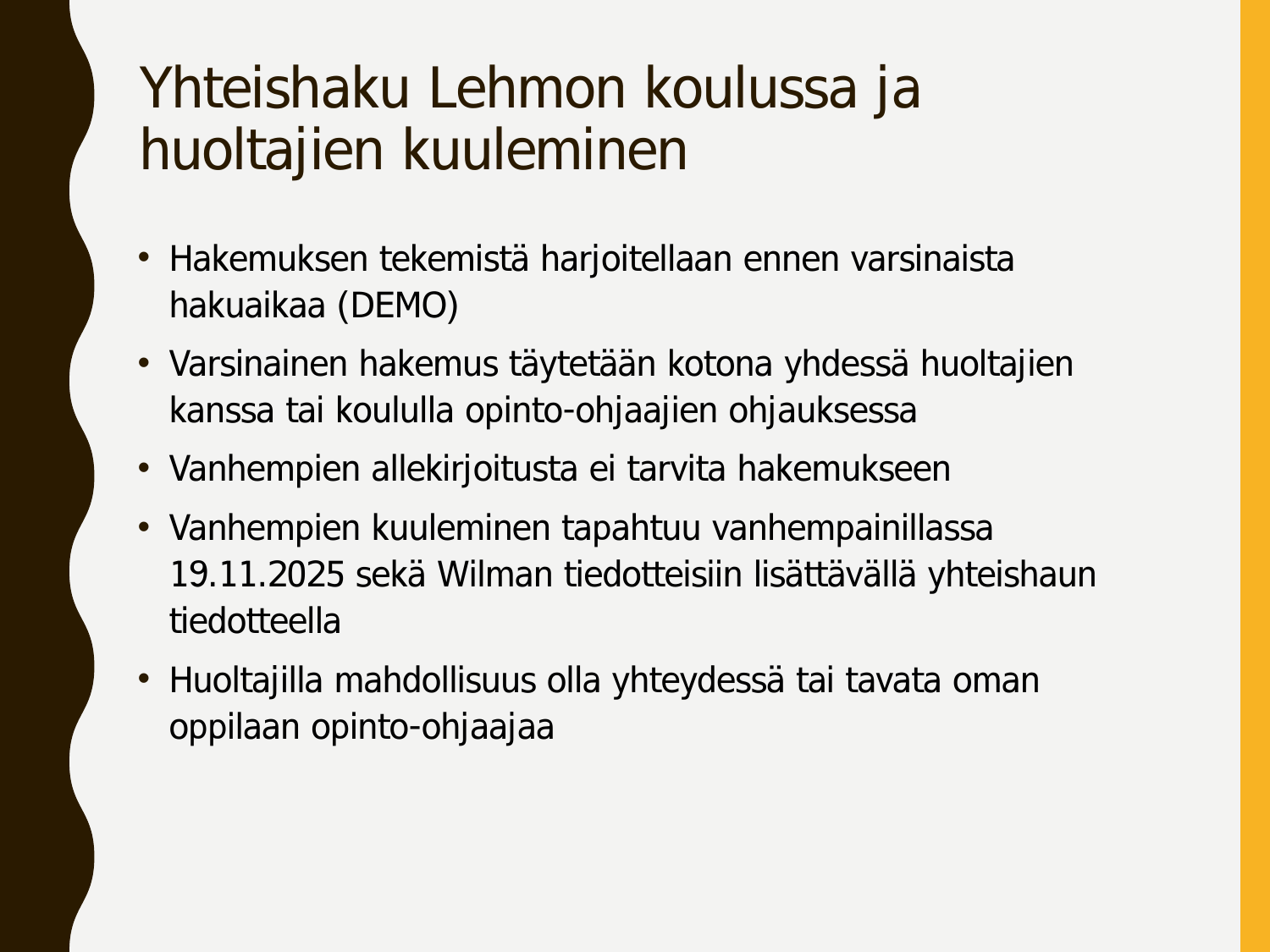

Yhteishaku Lehmon koulussa ja huoltajien kuuleminen
Hakemuksen tekemistä harjoitellaan ennen varsinaista hakuaikaa (DEMO)
Varsinainen hakemus täytetään kotona yhdessä huoltajien kanssa tai koululla opinto-ohjaajien ohjauksessa
Vanhempien allekirjoitusta ei tarvita hakemukseen
Vanhempien kuuleminen tapahtuu vanhempainillassa 19.11.2025 sekä Wilman tiedotteisiin lisättävällä yhteishaun tiedotteella
Huoltajilla mahdollisuus olla yhteydessä tai tavata oman oppilaan opinto-ohjaajaa